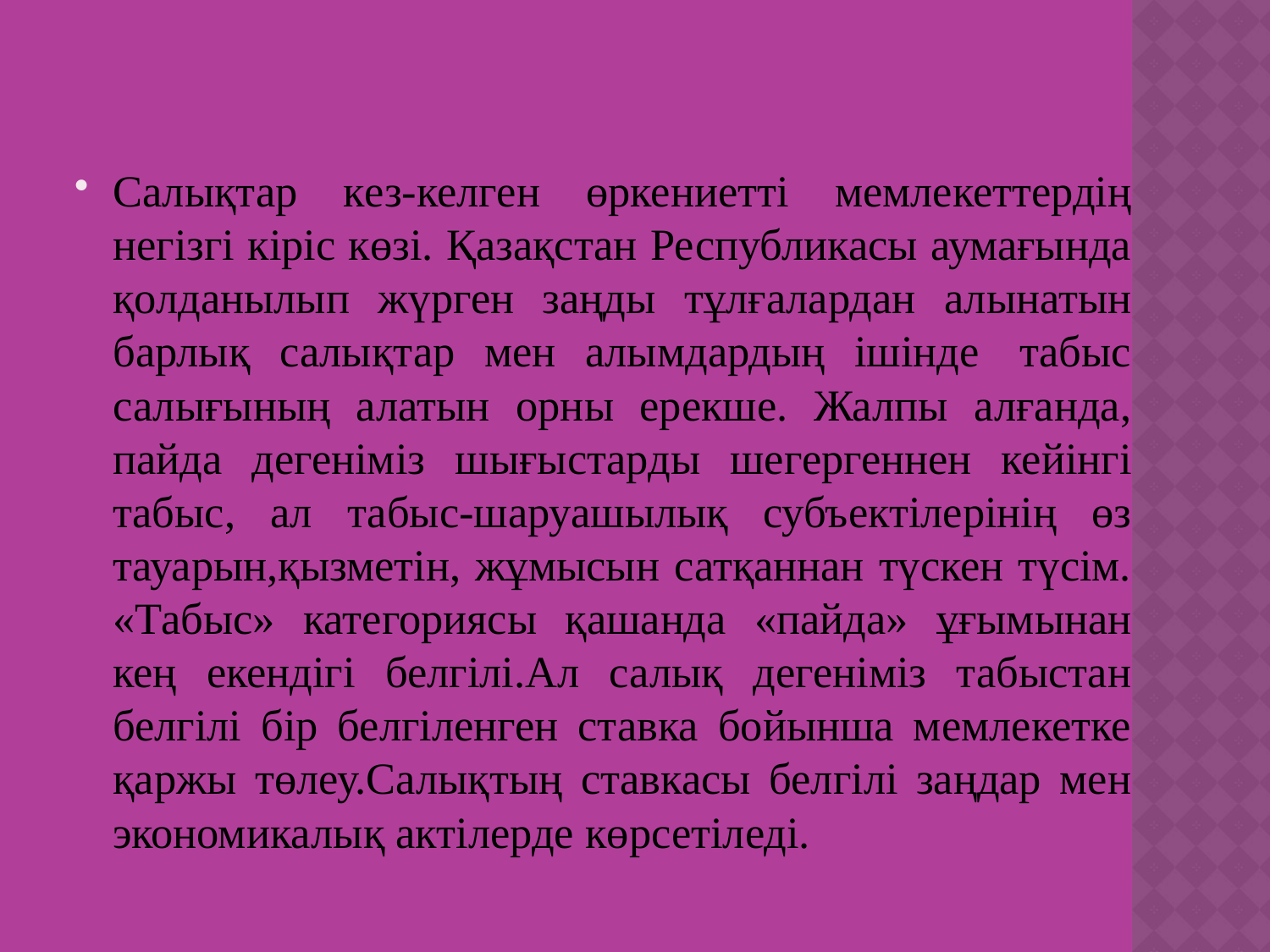

Салықтар кез-келген өркениетті мемлекеттердің негізгі кіріс көзі. Қазақстан Республикасы аумағында қолданылып жүрген заңды тұлғалардан алынатын барлық салықтар мен алымдардың ішінде  табыс салығының алатын орны ерекше. Жалпы алғанда, пайда дегеніміз шығыстарды шегергеннен кейінгі табыс, ал табыс-шаруашылық субъектілерінің өз тауарын,қызметін, жұмысын сатқаннан түскен түсім. «Табыс» категориясы қашанда «пайда» ұғымынан кең екендігі белгілі.Ал салық дегеніміз табыстан белгілі бір белгіленген ставка бойынша мемлекетке қаржы төлеу.Салықтың ставкасы белгілі заңдар мен экономикалық актілерде көрсетіледі.